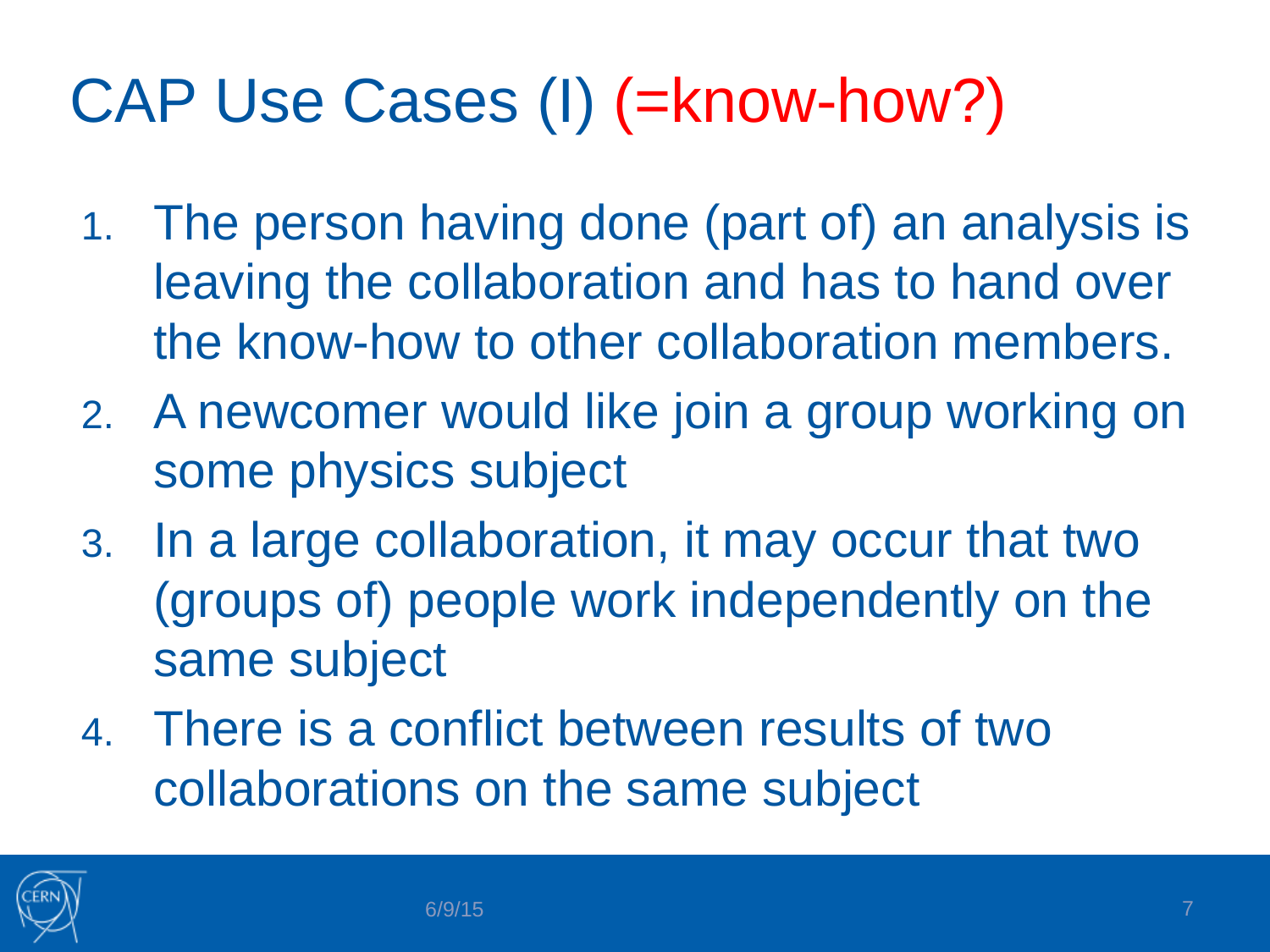

# CAP Use Cases (I) (=know-how?)
The person having done (part of) an analysis is leaving the collaboration and has to hand over the know-how to other collaboration members.
A newcomer would like join a group working on some physics subject
In a large collaboration, it may occur that two (groups of) people work independently on the same subject
There is a conflict between results of two collaborations on the same subject
7
6/9/15